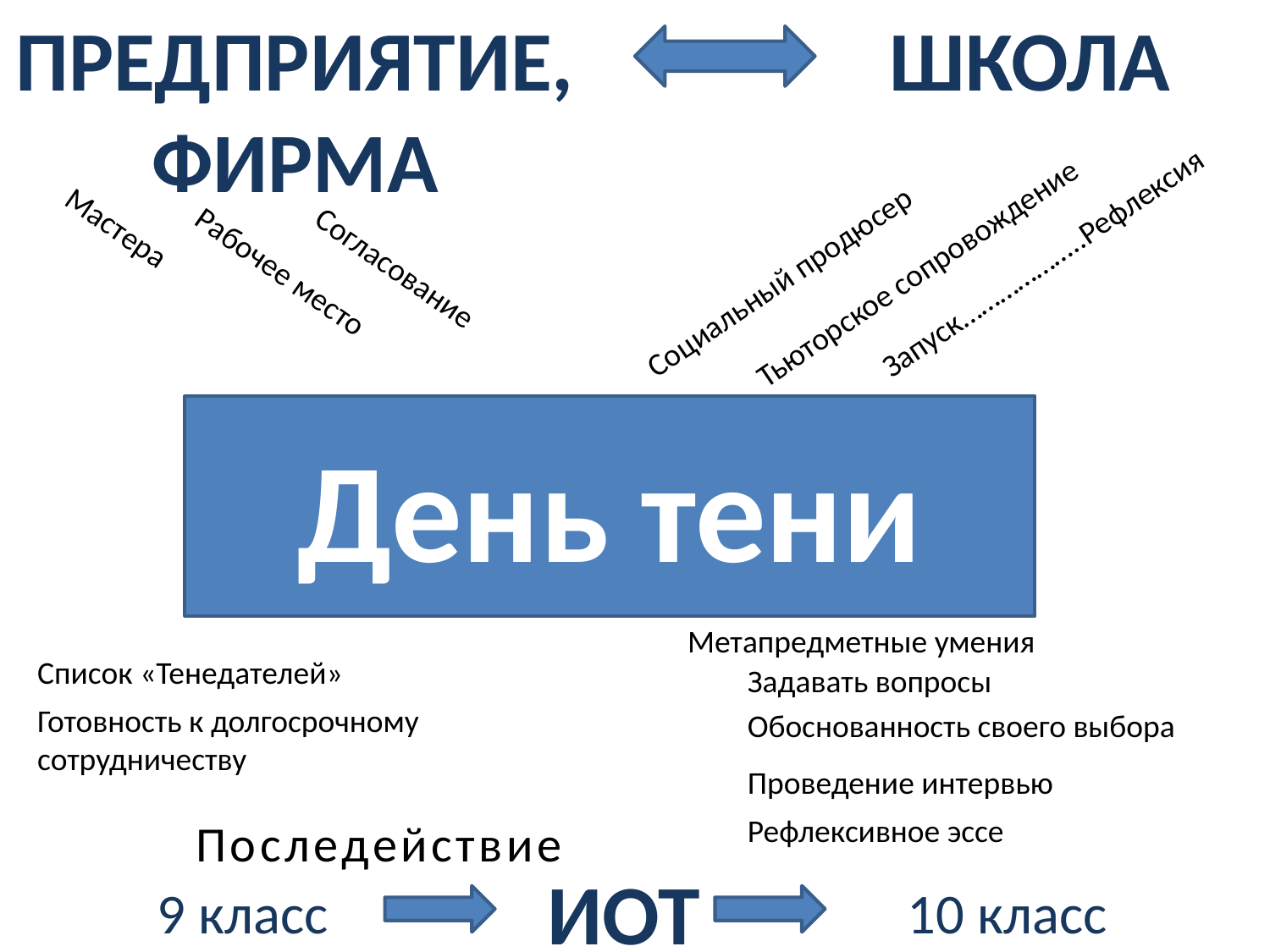

Предприятие, фирма
ШКОЛА

Социальный продюсер
Запуск………………..Рефлексия
Тьюторское сопровождение
Мастера
Согласование
Рабочее место
День тени
Метапредметные умения
Список «Тенедателей»
Задавать вопросы
Готовность к долгосрочному сотрудничеству
Обоснованность своего выбора
Проведение интервью
Рефлексивное эссе
Последействие
ИОТ
9 класс
10 класс